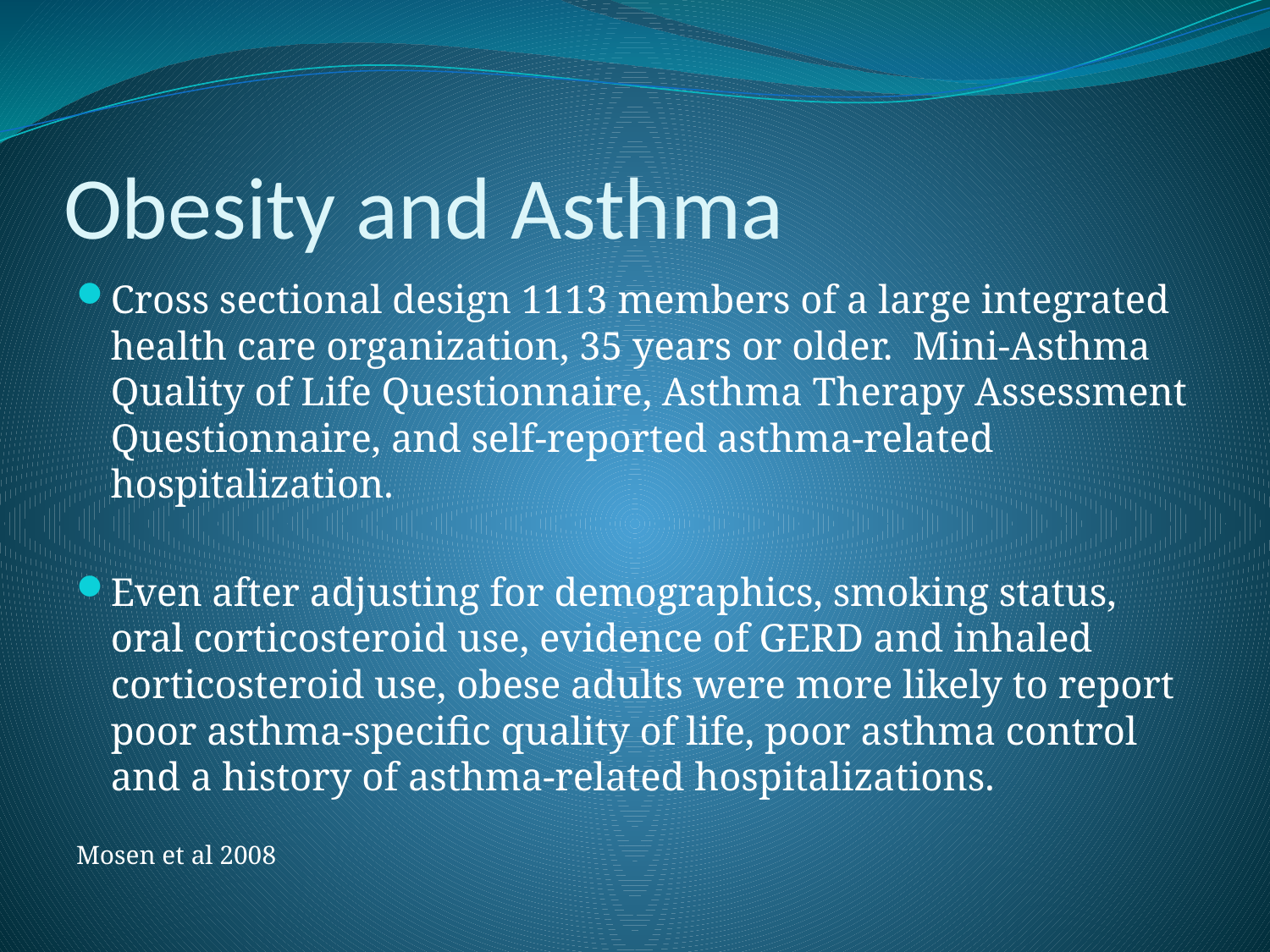

# Obesity and Asthma
Cross sectional design 1113 members of a large integrated health care organization, 35 years or older.  Mini-Asthma Quality of Life Questionnaire, Asthma Therapy Assessment Questionnaire, and self-reported asthma-related hospitalization.

Even after adjusting for demographics, smoking status, oral corticosteroid use, evidence of GERD and inhaled corticosteroid use, obese adults were more likely to report poor asthma-specific quality of life, poor asthma control and a history of asthma-related hospitalizations.

Mosen et al 2008